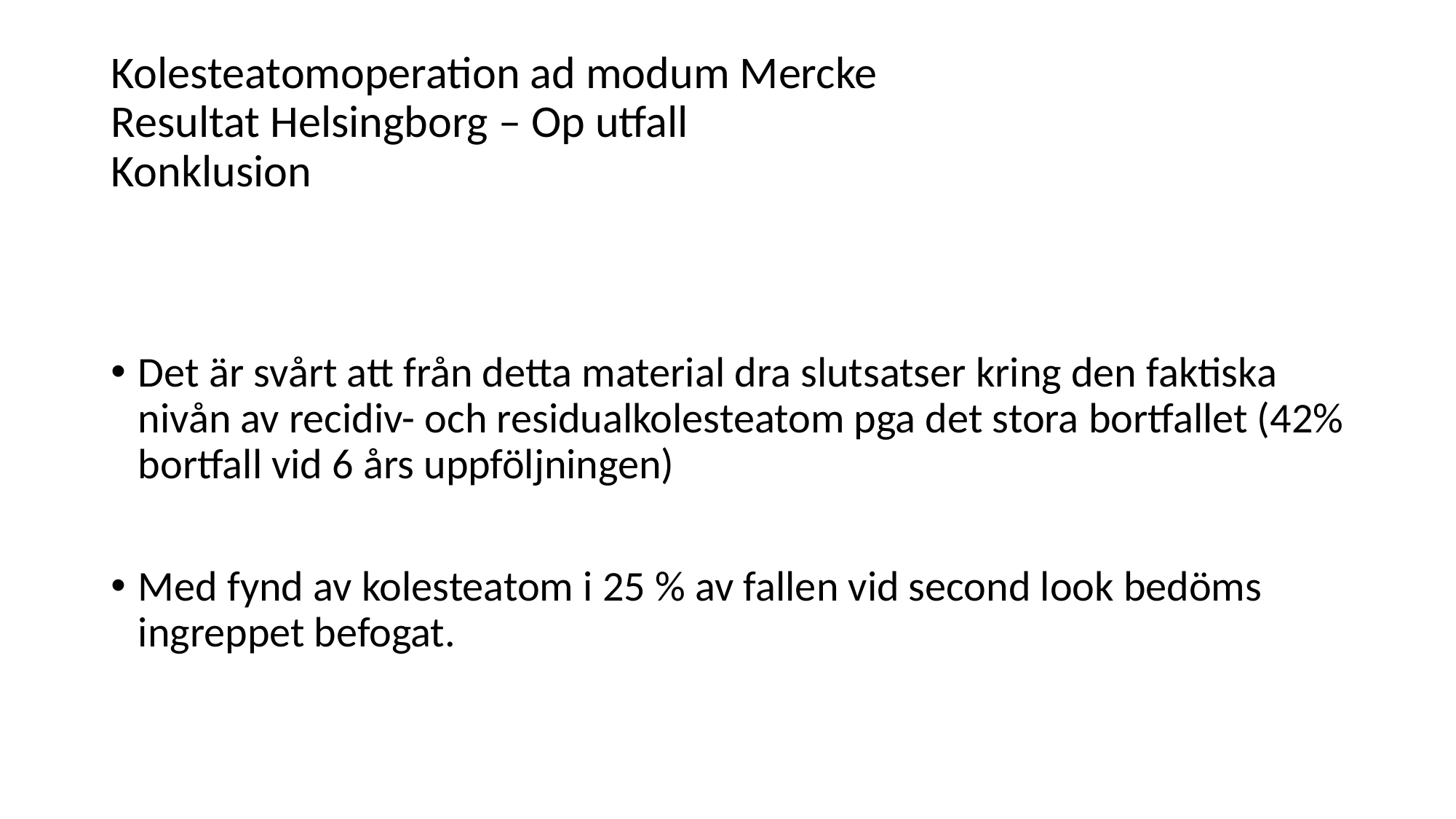

# Kolesteatomoperation ad modum Mercke Resultat Helsingborg – Op utfall Konklusion

Det är svårt att från detta material dra slutsatser kring den faktiska nivån av recidiv- och residualkolesteatom pga det stora bortfallet (42% bortfall vid 6 års uppföljningen)

Med fynd av kolesteatom i 25 % av fallen vid second look bedöms ingreppet befogat.